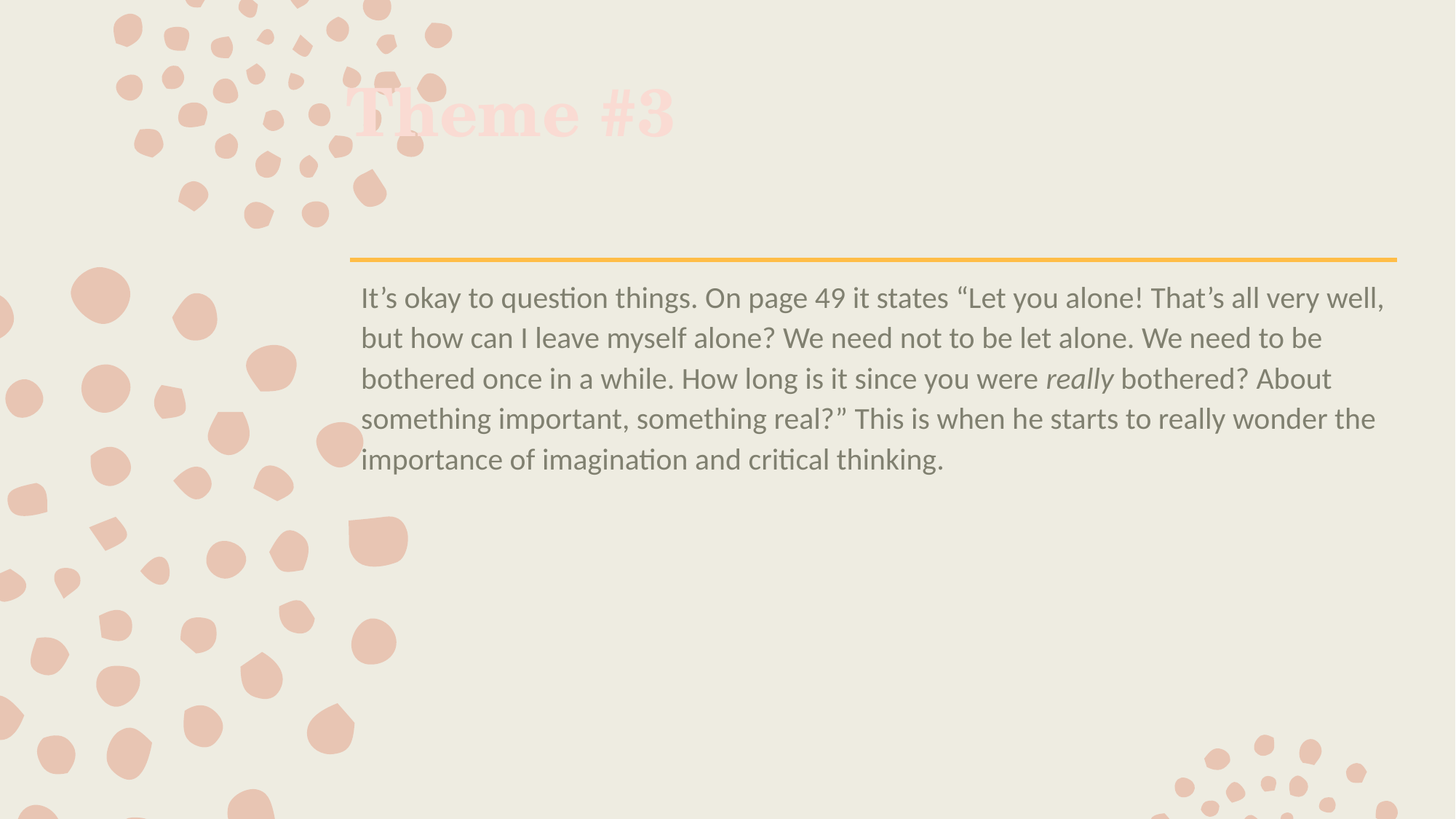

# Theme #3
It’s okay to question things. On page 49 it states “Let you alone! That’s all very well, but how can I leave myself alone? We need not to be let alone. We need to be bothered once in a while. How long is it since you were really bothered? About something important, something real?” This is when he starts to really wonder the importance of imagination and critical thinking.